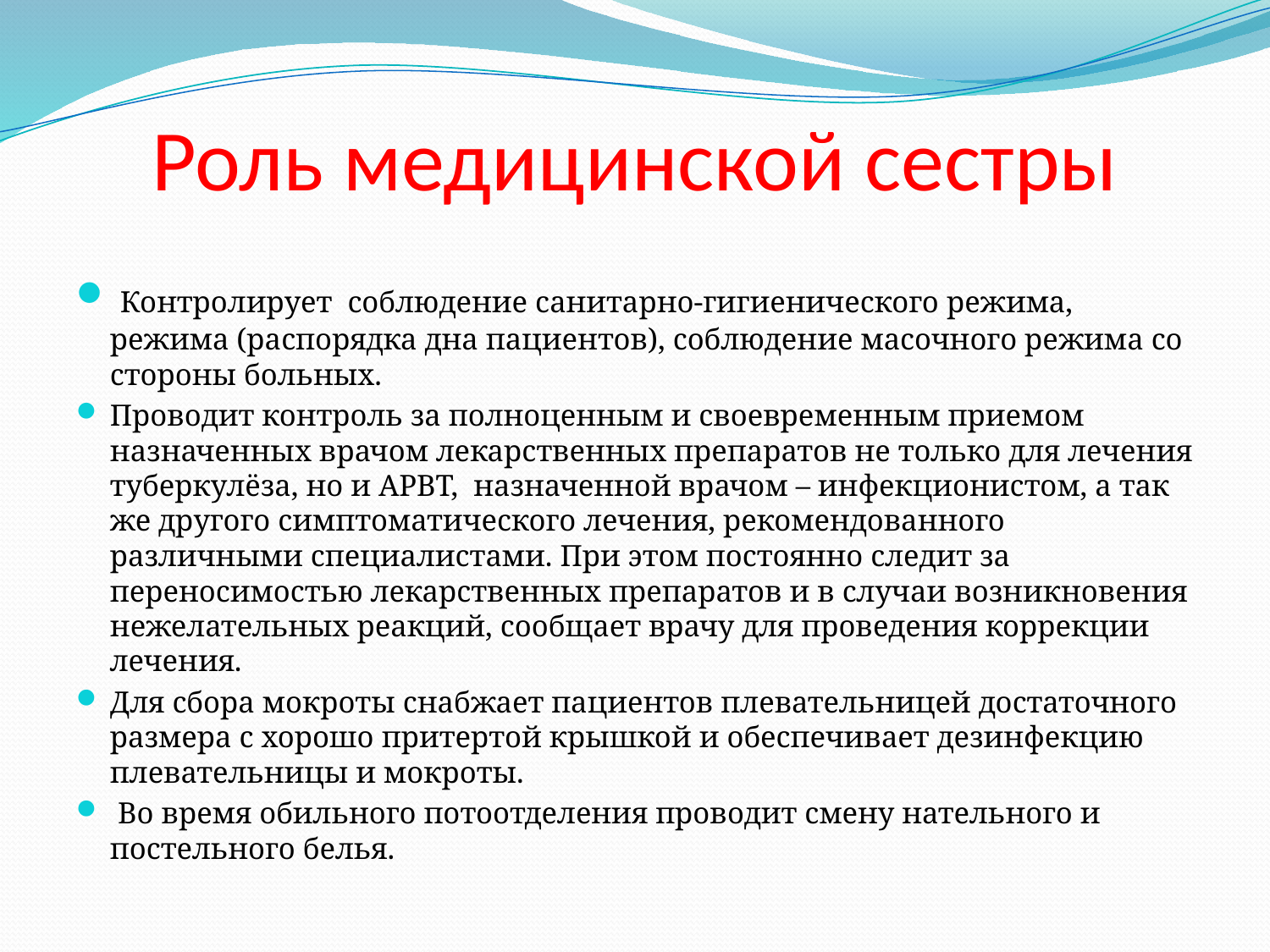

# Роль медицинской сестры
 Контролирует  соблюдение санитарно-гигиенического режима, режима (распорядка дна пациентов), соблюдение масочного режима со стороны больных.
Проводит контроль за полноценным и своевременным приемом назначенных врачом лекарственных препаратов не только для лечения туберкулёза, но и АРВТ,  назначенной врачом – инфекционистом, а так же другого симптоматического лечения, рекомендованного различными специалистами. При этом постоянно следит за переносимостью лекарственных препаратов и в случаи возникновения нежелательных реакций, сообщает врачу для проведения коррекции лечения.
Для сбора мокроты снабжает пациентов плевательницей достаточного размера с хорошо притертой крышкой и обеспечивает дезинфекцию плевательницы и мокроты.
 Во время обильного потоотделения проводит смену нательного и постельного белья.